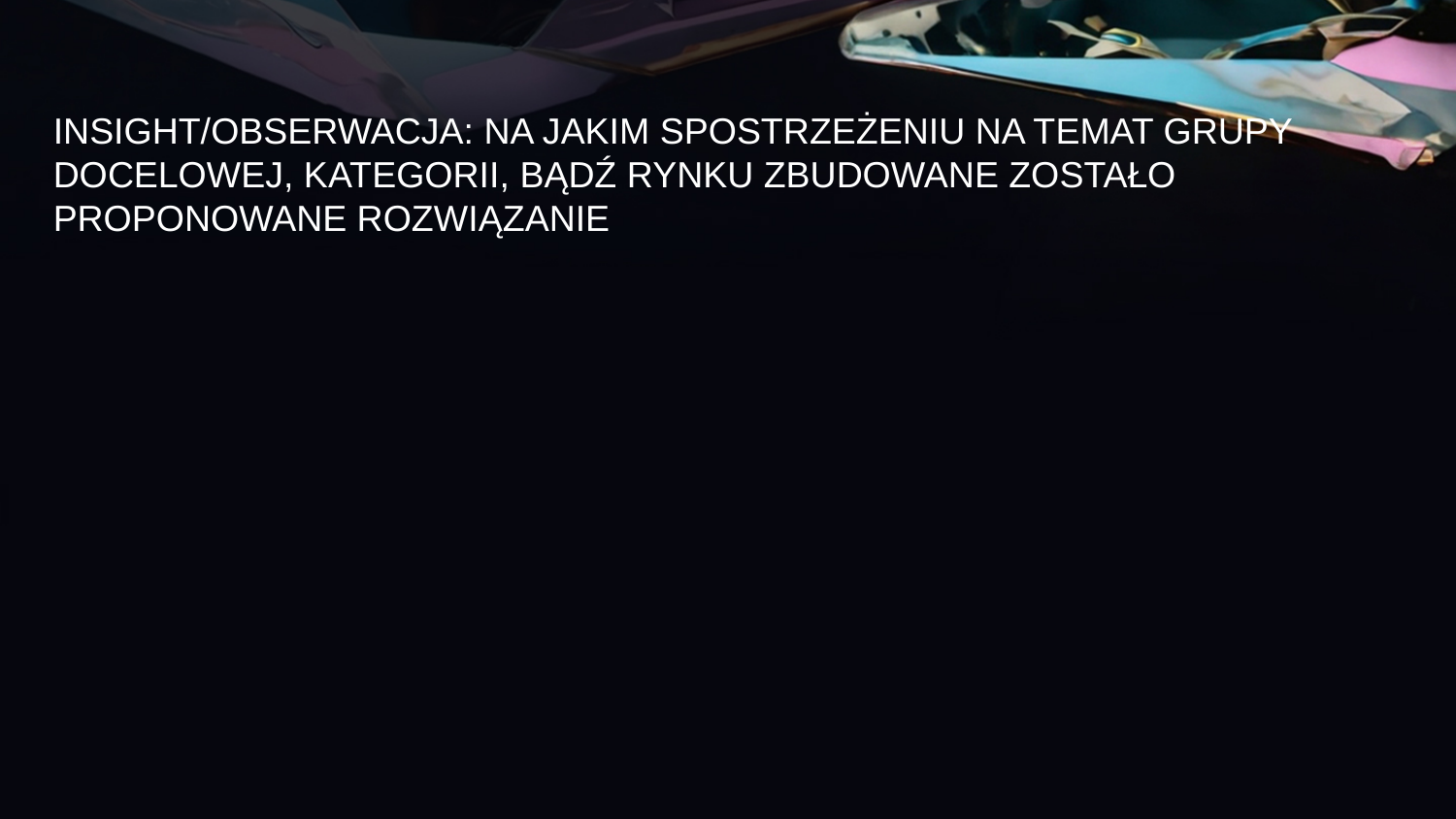

INSIGHT/OBSERWACJA: NA JAKIM SPOSTRZEŻENIU NA TEMAT GRUPY DOCELOWEJ, KATEGORII, BĄDŹ RYNKU ZBUDOWANE ZOSTAŁO PROPONOWANE ROZWIĄZANIE